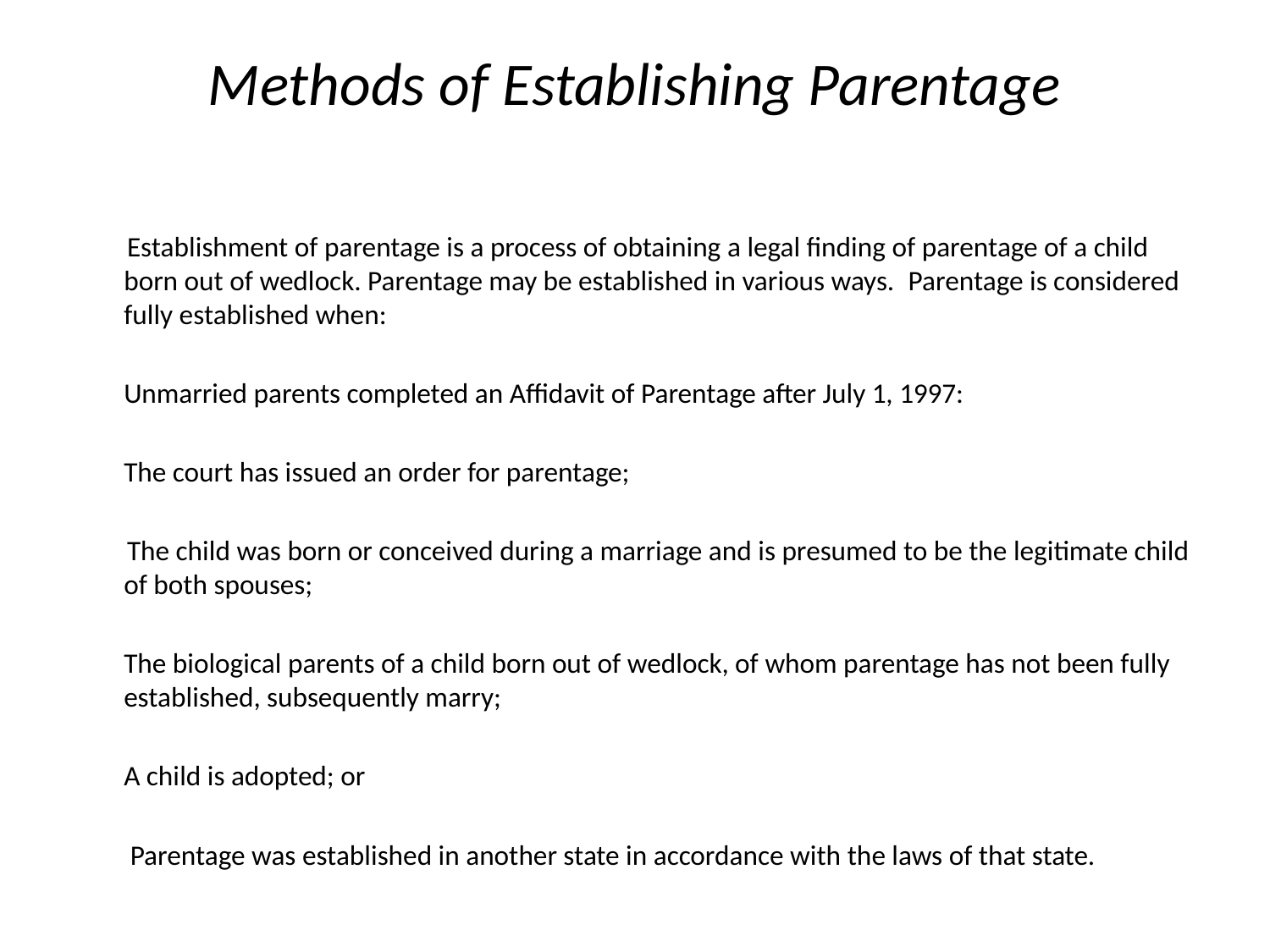

# Methods of Establishing Parentage
        Establishment of parentage is a process of obtaining a legal finding of parentage of a child born out of wedlock. Parentage may be established in various ways.  Parentage is considered fully established when:

	Unmarried parents completed an Affidavit of Parentage after July 1, 1997:

	The court has issued an order for parentage;

        The child was born or conceived during a marriage and is presumed to be the legitimate child of both spouses;

	The biological parents of a child born out of wedlock, of whom parentage has not been fully established, subsequently marry;

 	A child is adopted; or

	 Parentage was established in another state in accordance with the laws of that state.